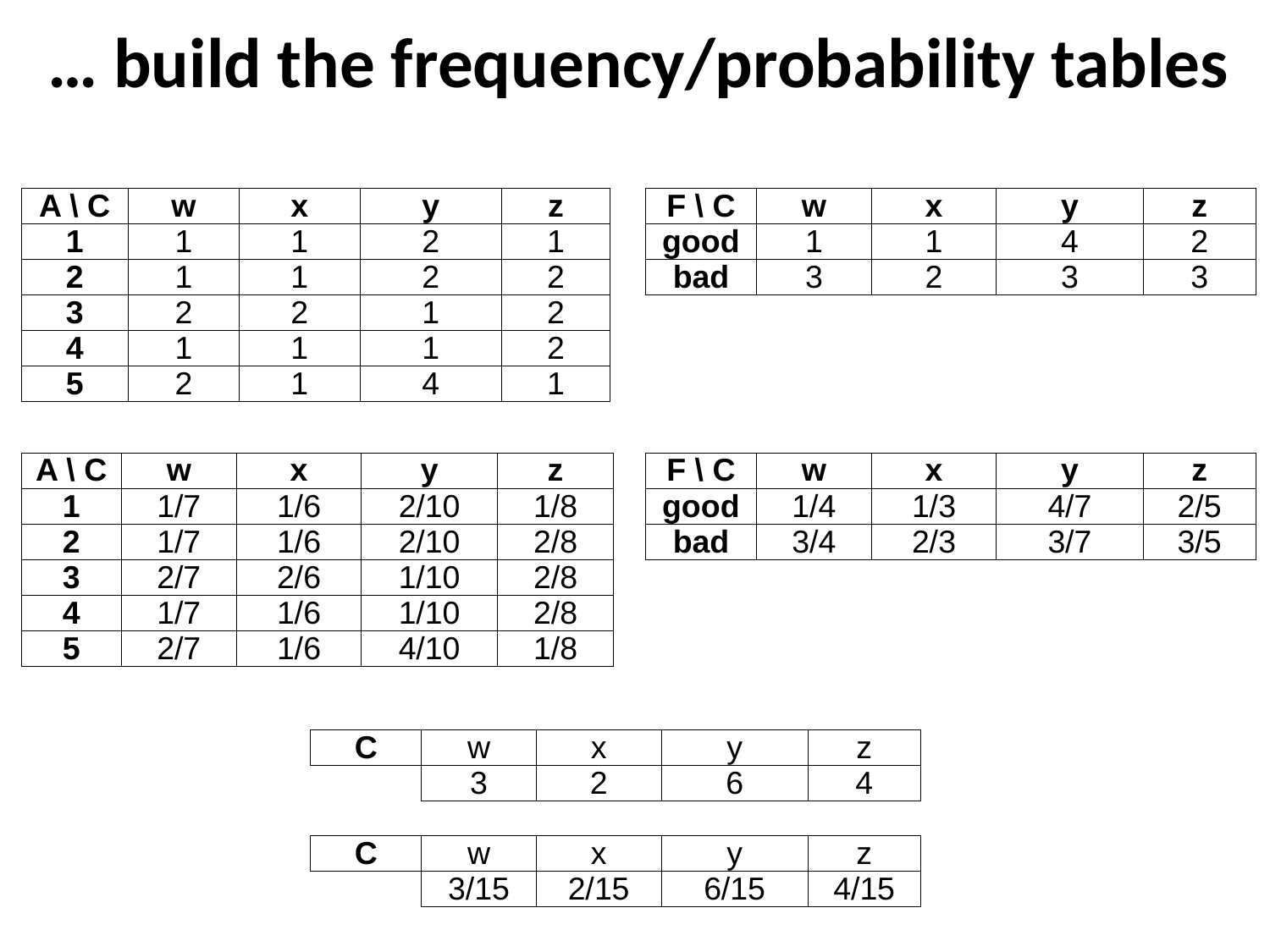

# … build the frequency/probability tables
| A \ C | w | x | y | z |
| --- | --- | --- | --- | --- |
| 1 | 1 | 1 | 2 | 1 |
| 2 | 1 | 1 | 2 | 2 |
| 3 | 2 | 2 | 1 | 2 |
| 4 | 1 | 1 | 1 | 2 |
| 5 | 2 | 1 | 4 | 1 |
| F \ C | w | x | y | z |
| --- | --- | --- | --- | --- |
| good | 1 | 1 | 4 | 2 |
| bad | 3 | 2 | 3 | 3 |
| A \ C | w | x | y | z |
| --- | --- | --- | --- | --- |
| 1 | 1/7 | 1/6 | 2/10 | 1/8 |
| 2 | 1/7 | 1/6 | 2/10 | 2/8 |
| 3 | 2/7 | 2/6 | 1/10 | 2/8 |
| 4 | 1/7 | 1/6 | 1/10 | 2/8 |
| 5 | 2/7 | 1/6 | 4/10 | 1/8 |
| F \ C | w | x | y | z |
| --- | --- | --- | --- | --- |
| good | 1/4 | 1/3 | 4/7 | 2/5 |
| bad | 3/4 | 2/3 | 3/7 | 3/5 |
| C | w | x | y | z |
| --- | --- | --- | --- | --- |
|  | 3 | 2 | 6 | 4 |
| C | w | x | y | z |
| --- | --- | --- | --- | --- |
|  | 3/15 | 2/15 | 6/15 | 4/15 |